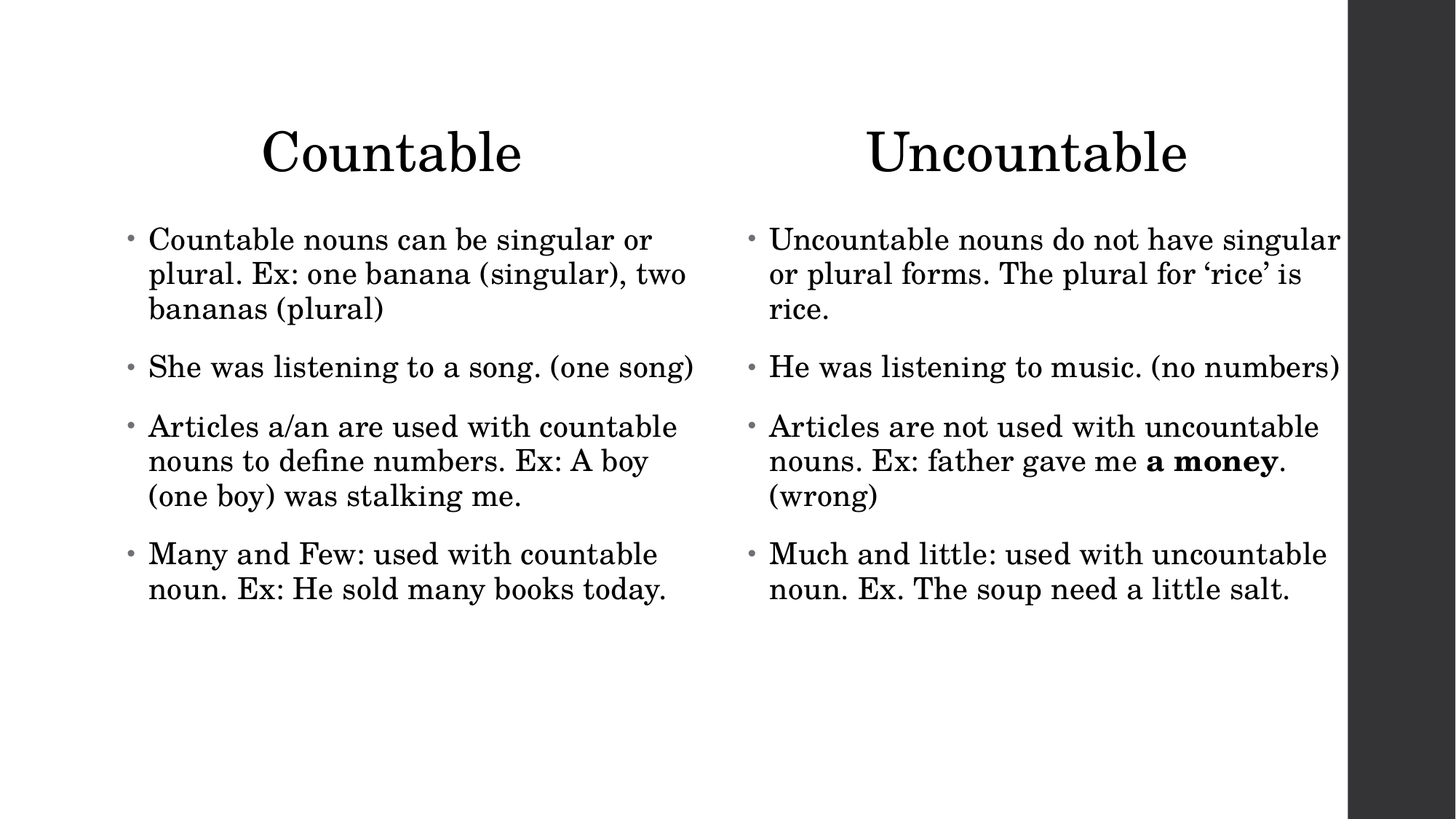

Countable
Uncountable
Countable nouns can be singular or plural. Ex: one banana (singular), two bananas (plural)
She was listening to a song. (one song)
Articles a/an are used with countable nouns to define numbers. Ex: A boy (one boy) was stalking me.
Many and Few: used with countable noun. Ex: He sold many books today.
Uncountable nouns do not have singular or plural forms. The plural for ‘rice’ is rice.
He was listening to music. (no numbers)
Articles are not used with uncountable nouns. Ex: father gave me a money. (wrong)
Much and little: used with uncountable noun. Ex. The soup need a little salt.